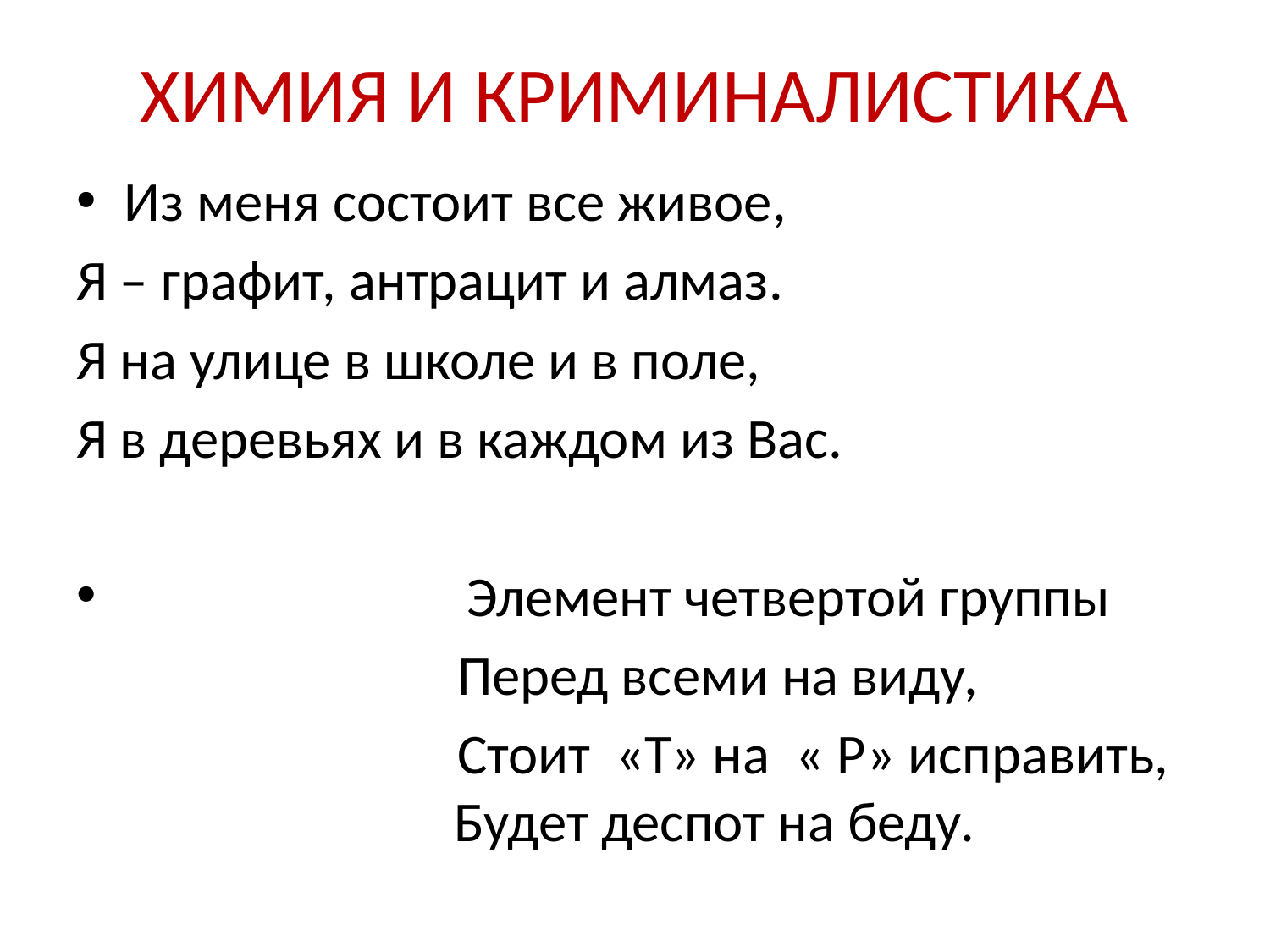

# ХИМИЯ И КРИМИНАЛИСТИКА
Из меня состоит все живое,
Я – графит, антрацит и алмаз.
Я на улице в школе и в поле,
Я в деревьях и в каждом из Вас.

                           Элемент четвертой группы
                              Перед всеми на виду,
                              Стоит  «Т» на  « Р» исправить,
                          Будет деспот на беду.